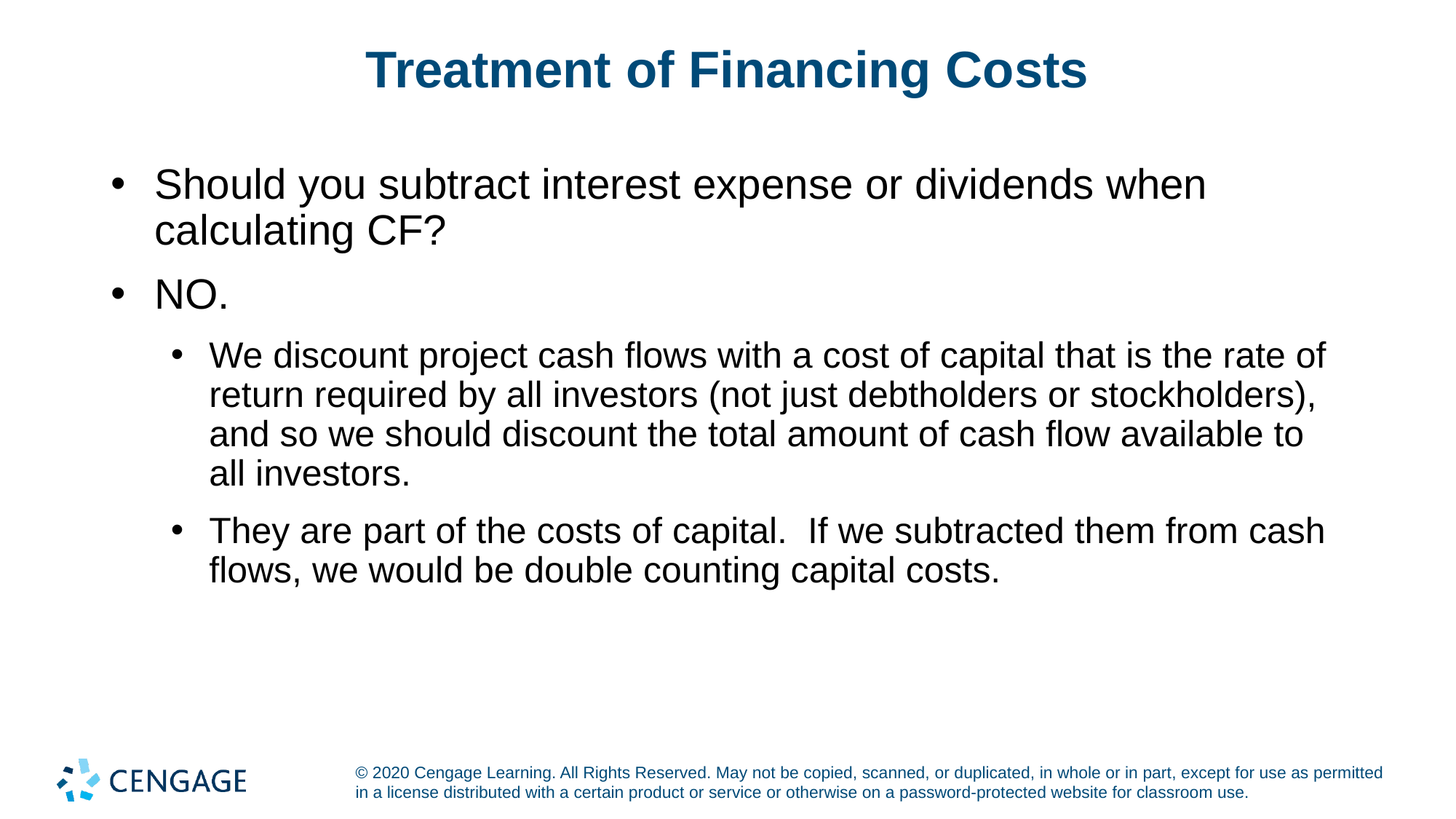

# Treatment of Financing Costs
Should you subtract interest expense or dividends when calculating CF?
NO.
We discount project cash flows with a cost of capital that is the rate of return required by all investors (not just debtholders or stockholders), and so we should discount the total amount of cash flow available to all investors.
They are part of the costs of capital.  If we subtracted them from cash flows, we would be double counting capital costs.